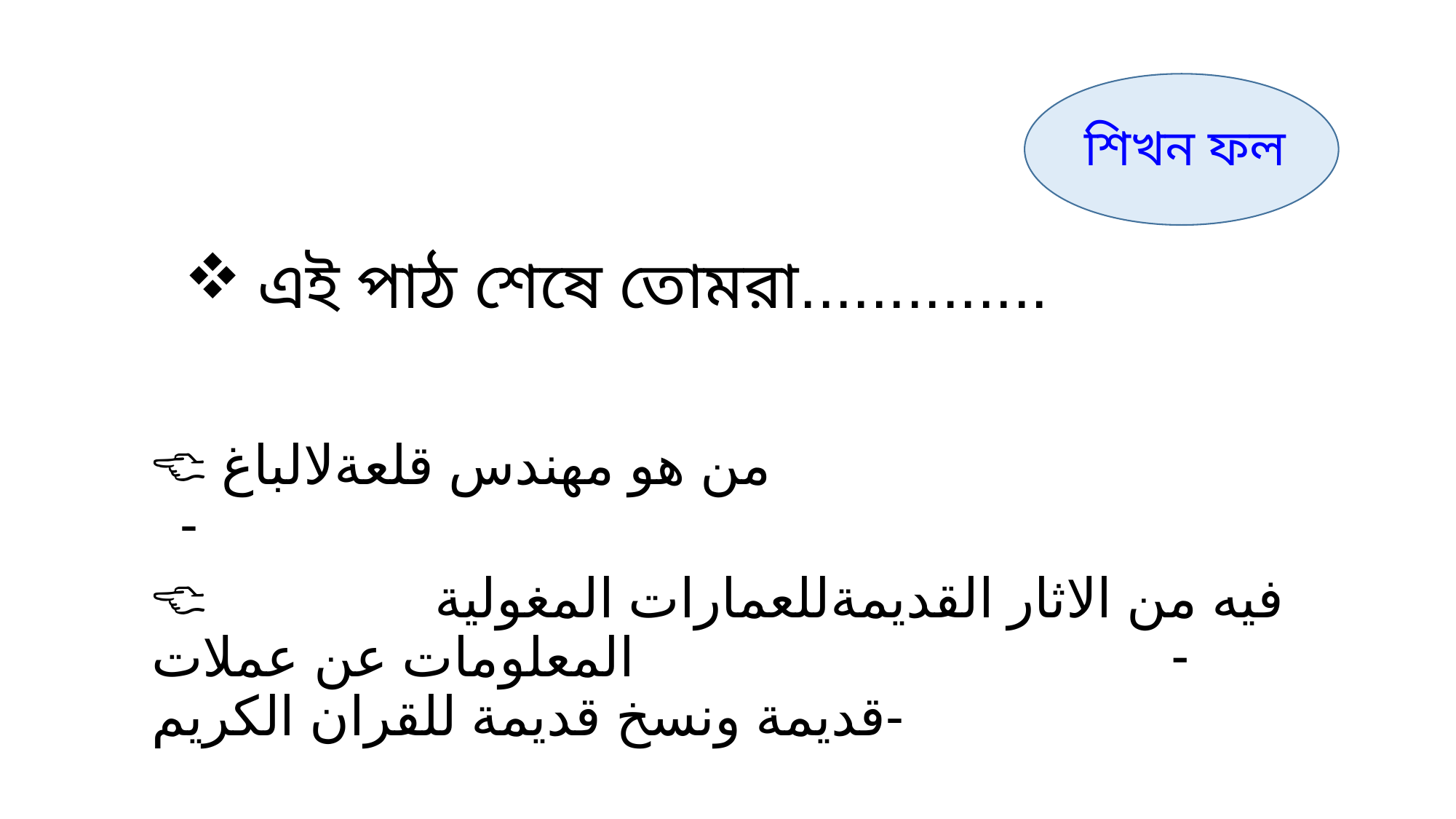

শিখন ফল

 এই পাঠ শেষে তোমরা..............

👈 من ھو مهندس قلعةلالباغ                                       -
👈فیه من الاثار القدیمةللعمارات المغولیة                       -                                  👈المعلومات عن عملات قدیمة ونسخ قدیمة للقران الکریم-